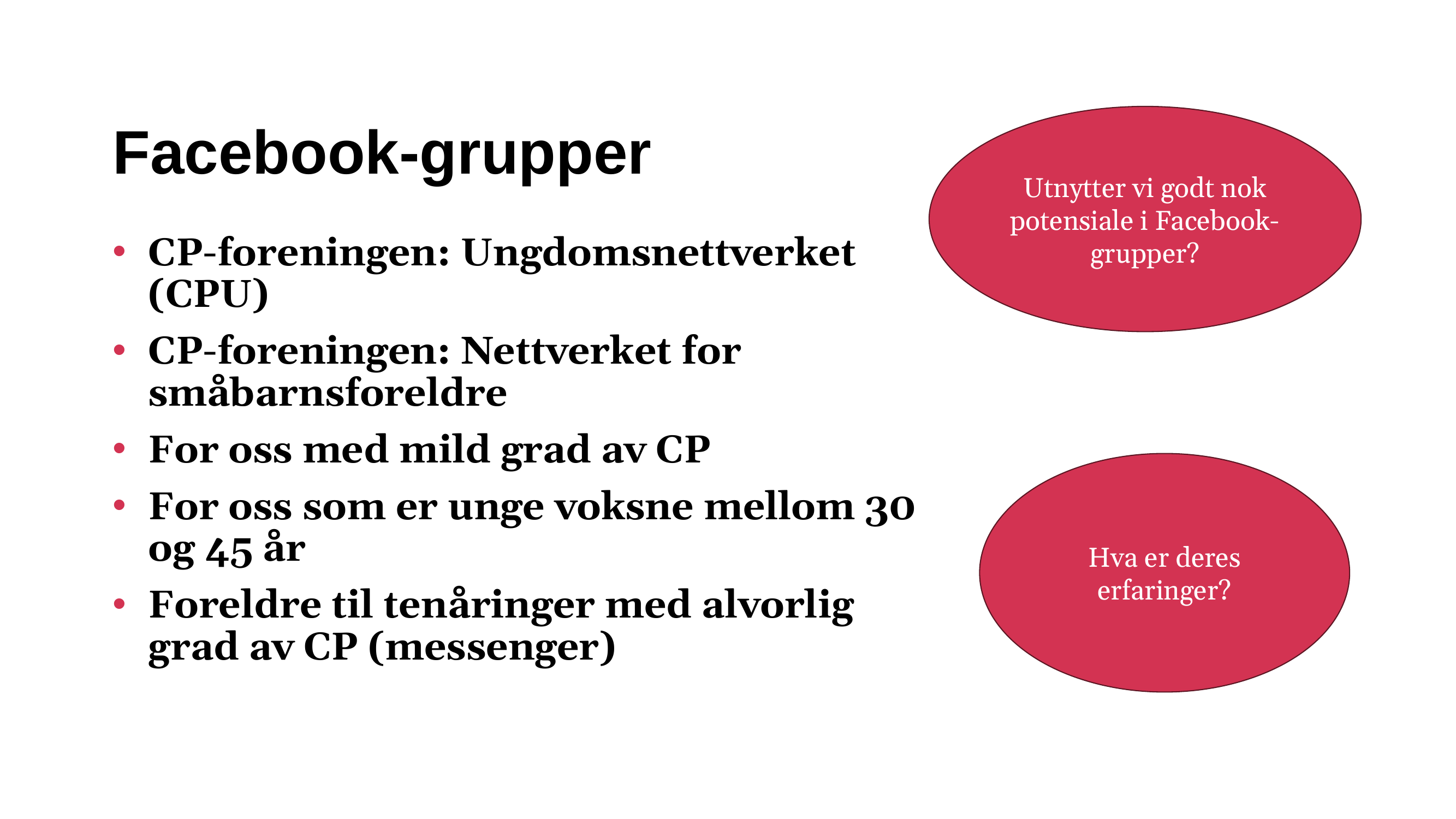

# Facebook-grupper
Utnytter vi godt nok potensiale i Facebook-grupper?

CP-foreningen: Ungdomsnettverket (CPU)
CP-foreningen: Nettverket for småbarnsforeldre
For oss med mild grad av CP
For oss som er unge voksne mellom 30 og 45 år
Foreldre til tenåringer med alvorlig grad av CP (messenger)

Hva er deres erfaringer?